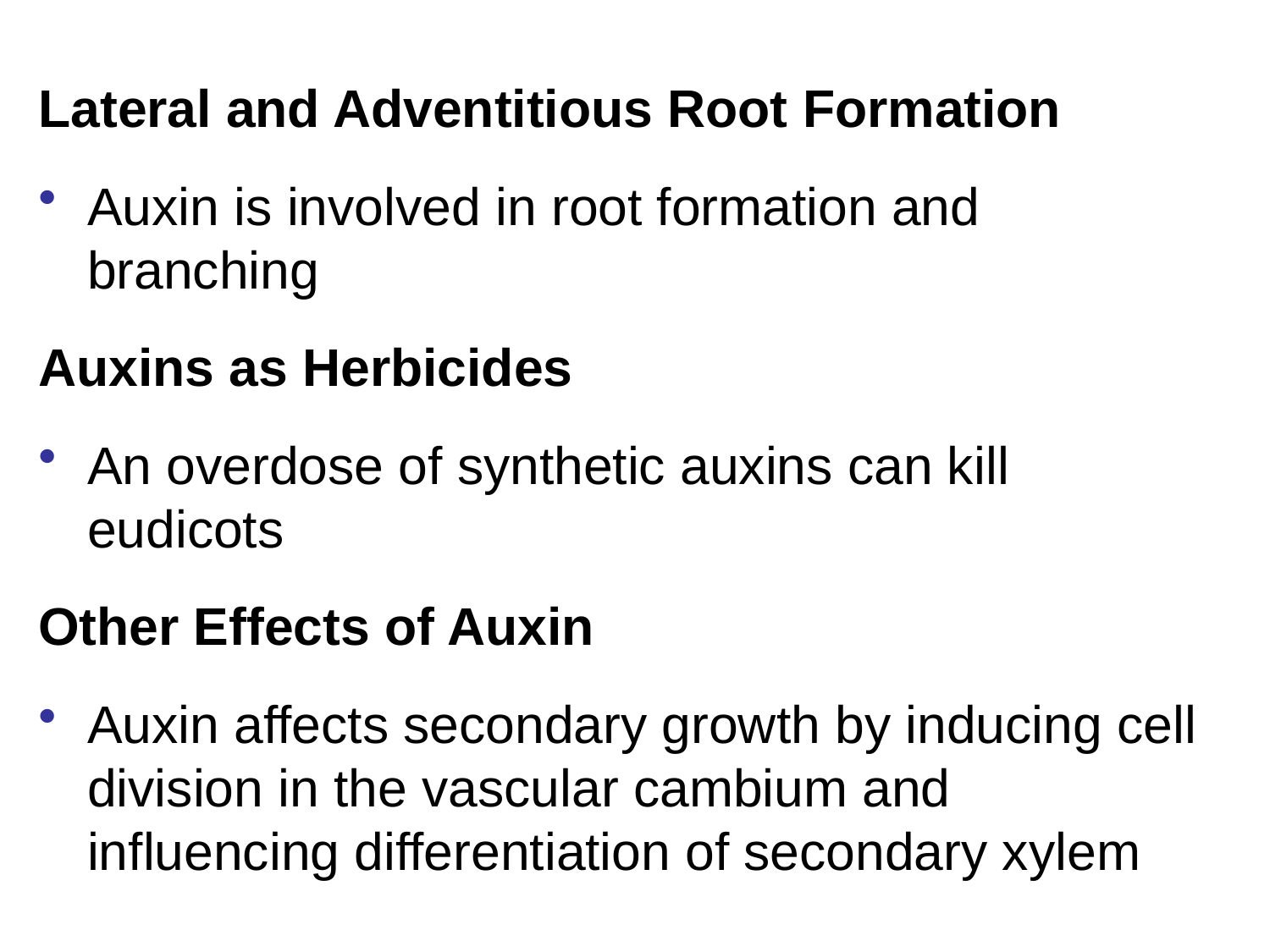

Lateral and Adventitious Root Formation
Auxin is involved in root formation and branching
Auxins as Herbicides
An overdose of synthetic auxins can kill eudicots
Other Effects of Auxin
Auxin affects secondary growth by inducing cell division in the vascular cambium and influencing differentiation of secondary xylem